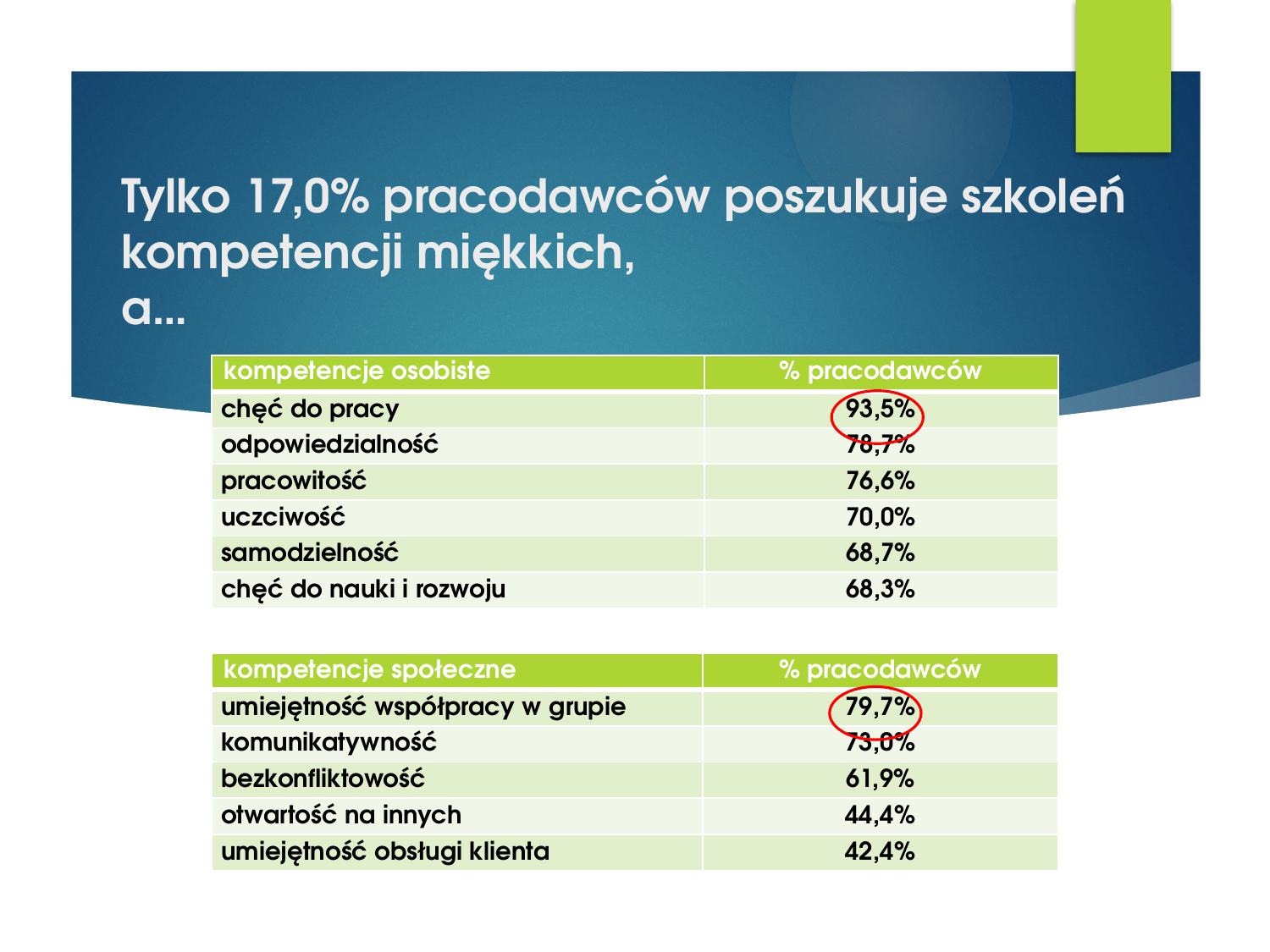

# Tylko 17,0% pracodawców poszukuje szkoleń kompetencji miękkich, a…
| kompetencje osobiste | % pracodawców |
| --- | --- |
| chęć do pracy | 93,5% |
| odpowiedzialność | 78,7% |
| pracowitość | 76,6% |
| uczciwość | 70,0% |
| samodzielność | 68,7% |
| chęć do nauki i rozwoju | 68,3% |

| kompetencje społeczne | % pracodawców |
| --- | --- |
| umiejętność współpracy w grupie | 79,7% |
| komunikatywność | 73,0% |
| bezkonfliktowość | 61,9% |
| otwartość na innych | 44,4% |
| umiejętność obsługi klienta | 42,4% |